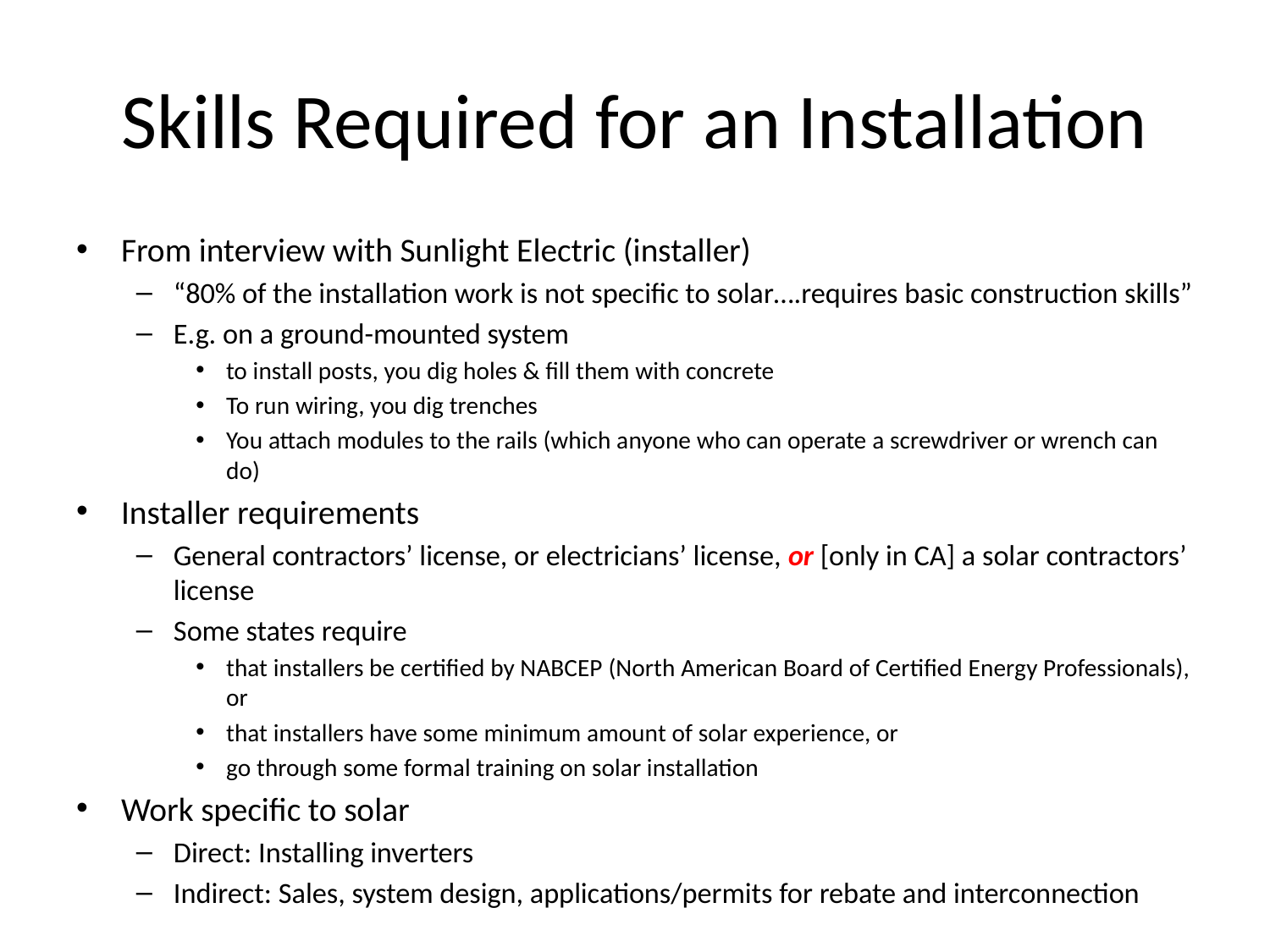

# Skills Required for an Installation
From interview with Sunlight Electric (installer)
“80% of the installation work is not specific to solar….requires basic construction skills”
E.g. on a ground-mounted system
to install posts, you dig holes & fill them with concrete
To run wiring, you dig trenches
You attach modules to the rails (which anyone who can operate a screwdriver or wrench can do)
Installer requirements
General contractors’ license, or electricians’ license, or [only in CA] a solar contractors’ license
Some states require
that installers be certified by NABCEP (North American Board of Certified Energy Professionals), or
that installers have some minimum amount of solar experience, or
go through some formal training on solar installation
Work specific to solar
Direct: Installing inverters
Indirect: Sales, system design, applications/permits for rebate and interconnection